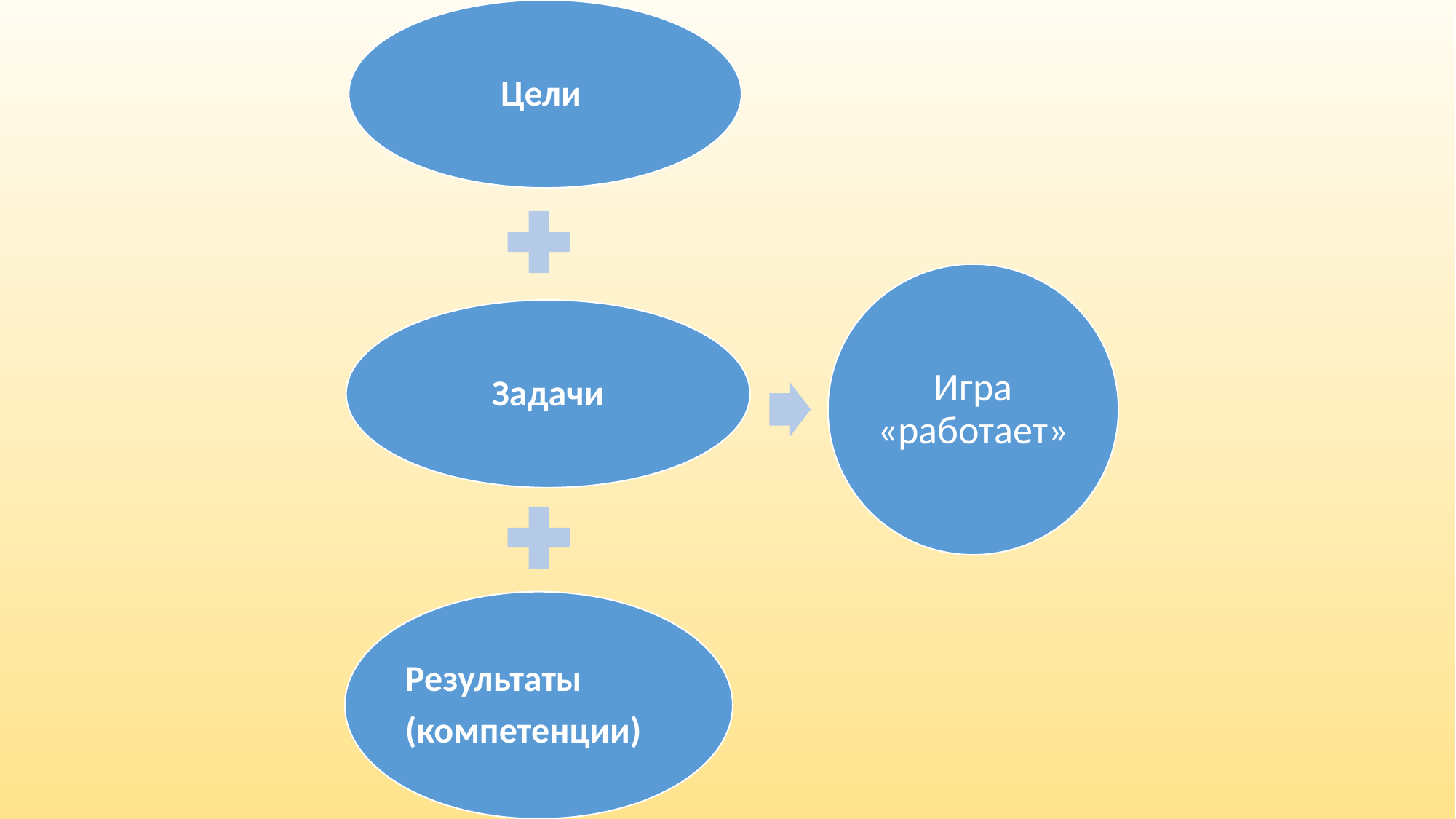

Цели

Задачи

Результаты
(компетенции)

Игра «работает»
#